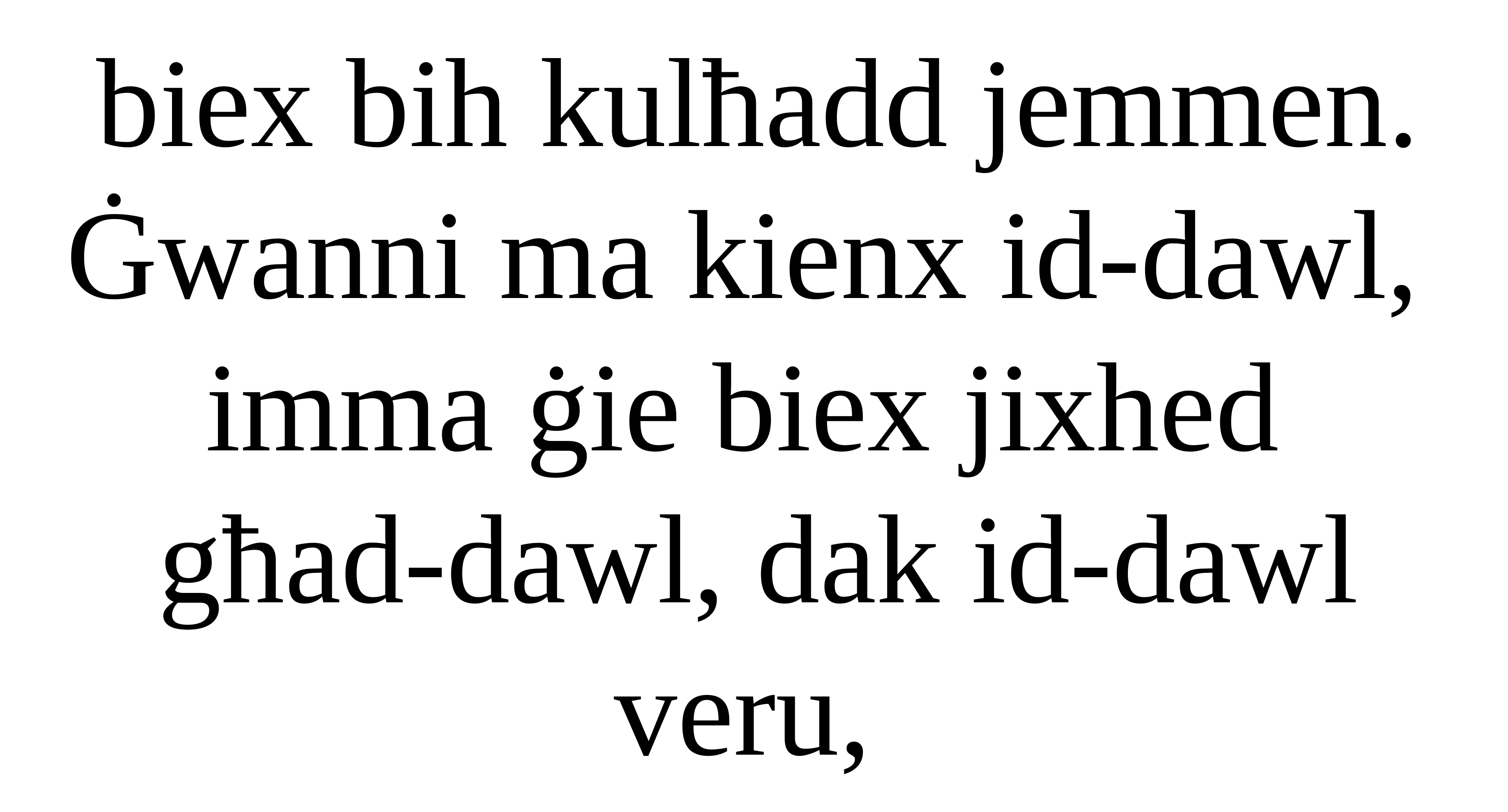

biex bih kulħadd jemmen. Ġwanni ma kienx id-dawl,
imma ġie biex jixhed
għad-dawl, dak id-dawl veru,